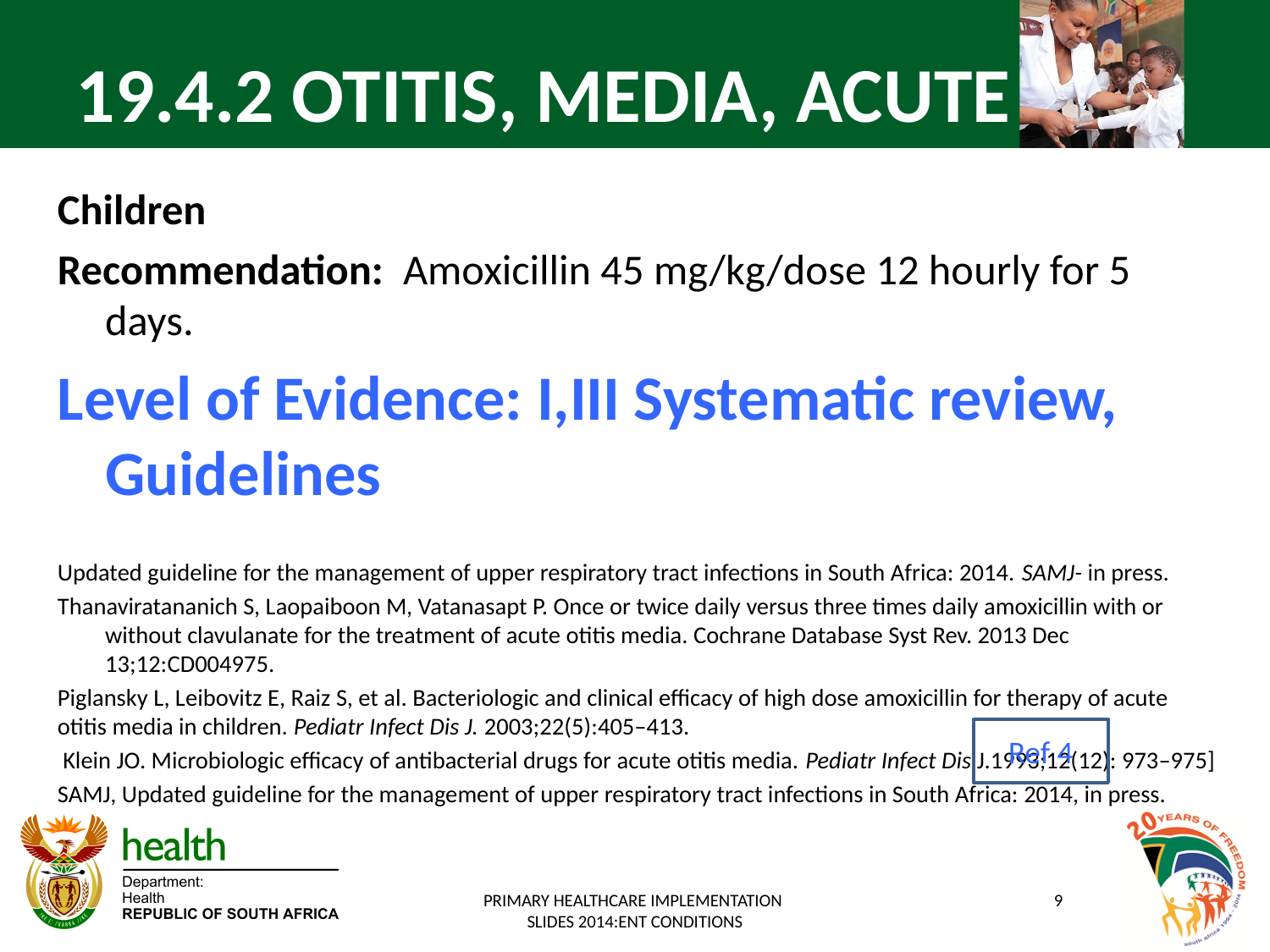

# 19.4.2 OTITIS, MEDIA, ACUTE
Children
Recommendation:  Amoxicillin 45 mg/kg/dose 12 hourly for 5 days.
Level of Evidence: I,III Systematic review, Guidelines

Updated guideline for the management of upper respiratory tract infections in South Africa: 2014. SAMJ- in press.
Thanaviratananich S, Laopaiboon M, Vatanasapt P. Once or twice daily versus three times daily amoxicillin with or without clavulanate for the treatment of acute otitis media. Cochrane Database Syst Rev. 2013 Dec 13;12:CD004975.
Piglansky L, Leibovitz E, Raiz S, et al. Bacteriologic and clinical efficacy of high dose amoxicillin for therapy of acute otitis media in children. Pediatr Infect Dis J. 2003;22(5):405–413.
 Klein JO. Microbiologic efficacy of antibacterial drugs for acute otitis media. Pediatr Infect Dis J.1993;12(12): 973–975]
SAMJ, Updated guideline for the management of upper respiratory tract infections in South Africa: 2014, in press.

Ref 4
PRIMARY HEALTHCARE IMPLEMENTATION
SLIDES 2014:ENT CONDITIONS
9